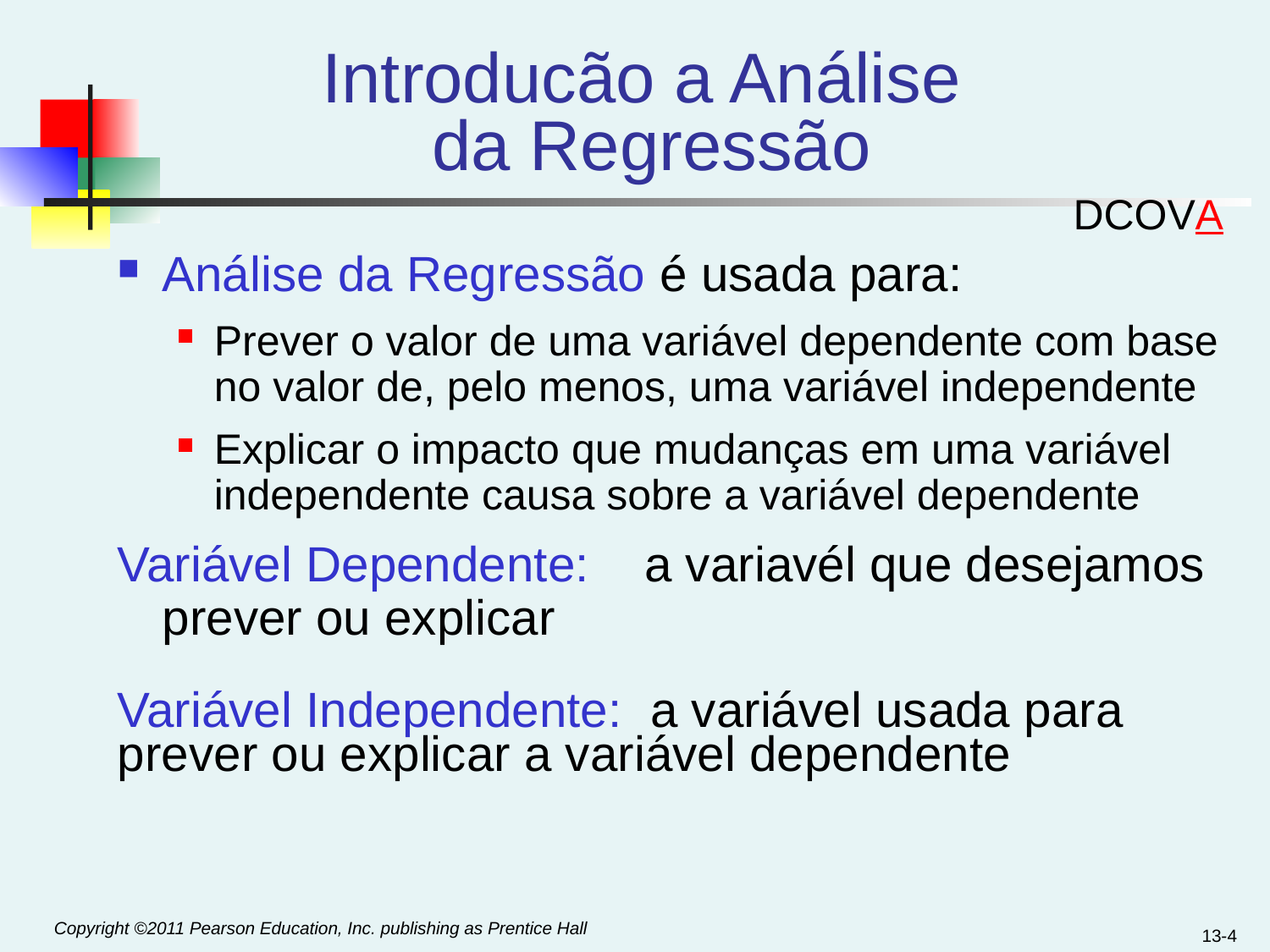

# Introducão a Análise da Regressão
DCOVA
Análise da Regressão é usada para:
Prever o valor de uma variável dependente com base no valor de, pelo menos, uma variável independente
Explicar o impacto que mudanças em uma variável independente causa sobre a variável dependente
Variável Dependente:    a variavél que desejamos prever ou explicar

Variável Independente:  a variável usada para
prever ou explicar a variável dependente
13-4